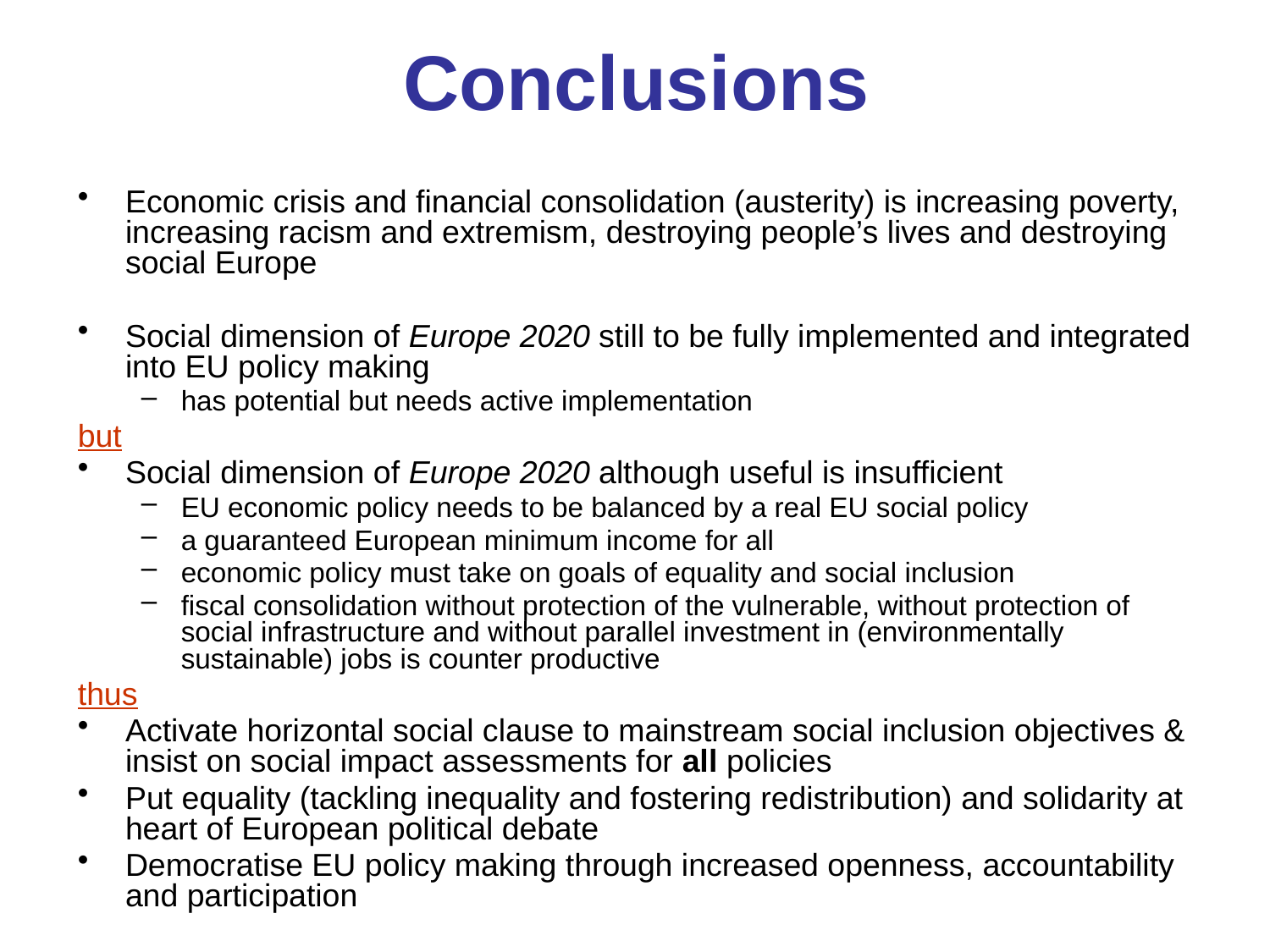

# Conclusions
Economic crisis and financial consolidation (austerity) is increasing poverty, increasing racism and extremism, destroying people’s lives and destroying social Europe

Social dimension of Europe 2020 still to be fully implemented and integrated into EU policy making
has potential but needs active implementation
but
Social dimension of Europe 2020 although useful is insufficient
EU economic policy needs to be balanced by a real EU social policy
a guaranteed European minimum income for all
economic policy must take on goals of equality and social inclusion
fiscal consolidation without protection of the vulnerable, without protection of  social infrastructure and without parallel investment in (environmentally sustainable) jobs is counter productive
thus
Activate horizontal social clause to mainstream social inclusion objectives & insist on social impact assessments for all policies
Put equality (tackling inequality and fostering redistribution) and solidarity at heart of European political debate
Democratise EU policy making through increased openness, accountability and participation